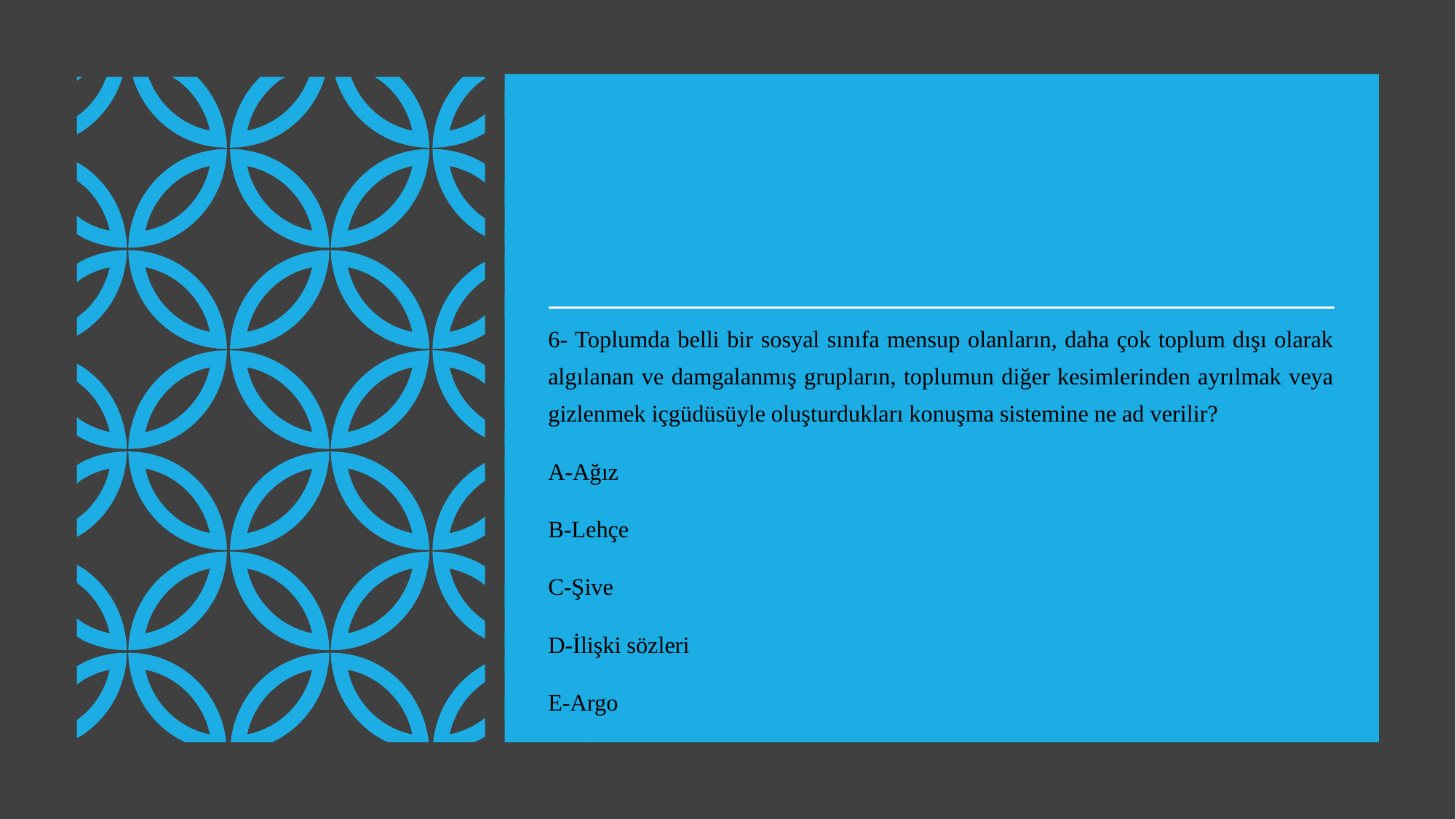

6- Toplumda belli bir sosyal sınıfa mensup olanların, daha çok toplum dışı olarak algılanan ve damgalanmış grupların, toplumun diğer kesimlerinden ayrılmak veya gizlenmek iç­güdüsüyle oluşturdukları konuşma sistemine ne ad verilir?
A-Ağız
B-Lehçe
C-Şive
D-İlişki sözleri
E-Argo